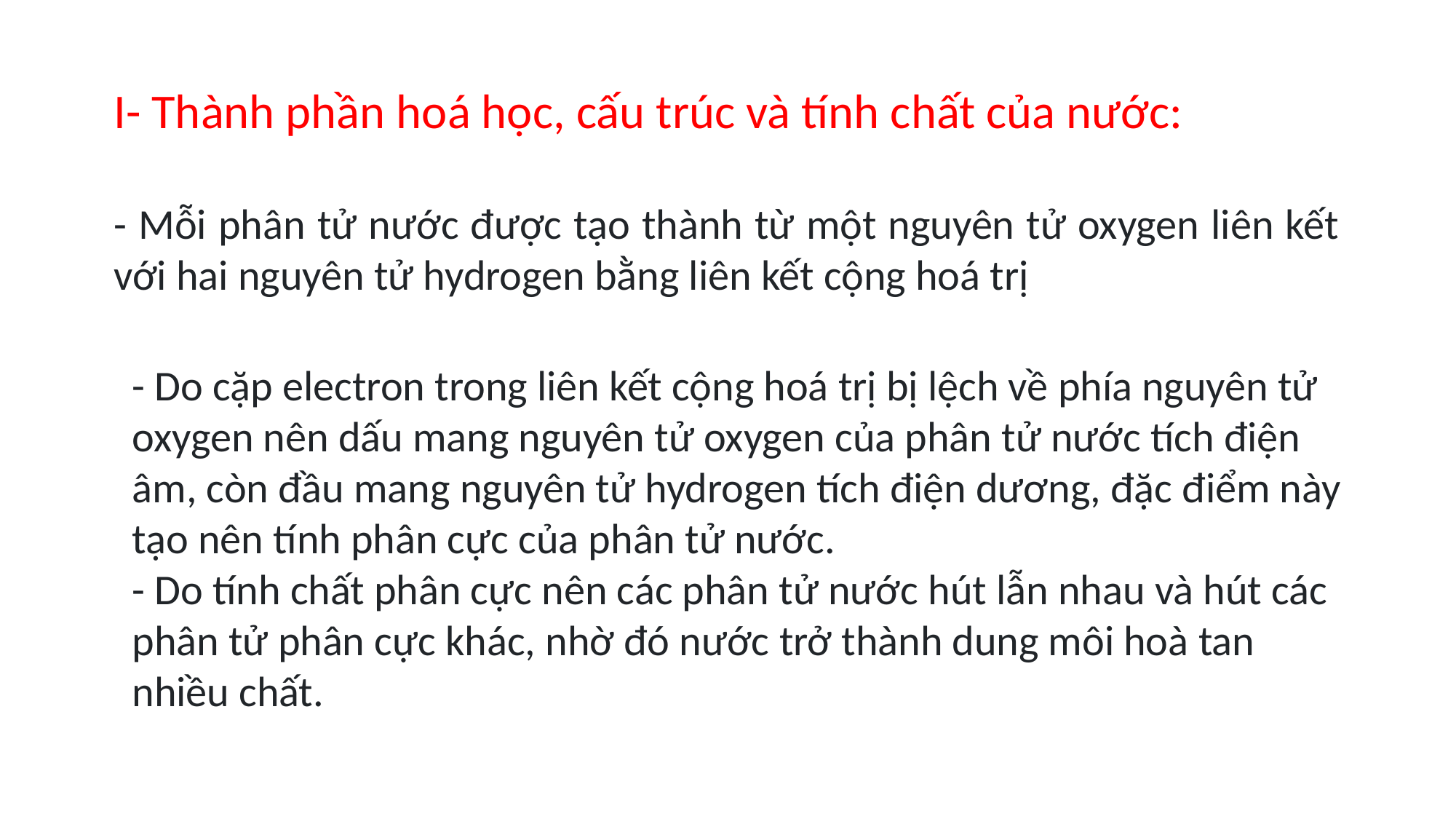

I- Thành phần hoá học, cấu trúc và tính chất của nước:

- Mỗi phân tử nước được tạo thành từ một nguyên tử oxygen liên kết với hai nguyên tử hydrogen bằng liên kết cộng hoá trị
- Do cặp electron trong liên kết cộng hoá trị bị lệch về phía nguyên tử oxygen nên dấu mang nguyên tử oxygen của phân tử nước tích điện âm, còn đầu mang nguyên tử hydrogen tích điện dương, đặc điểm này tạo nên tính phân cực của phân tử nước.
- Do tính chất phân cực nên các phân tử nước hút lẫn nhau và hút các phân tử phân cực khác, nhờ đó nước trở thành dung môi hoà tan nhiều chất.